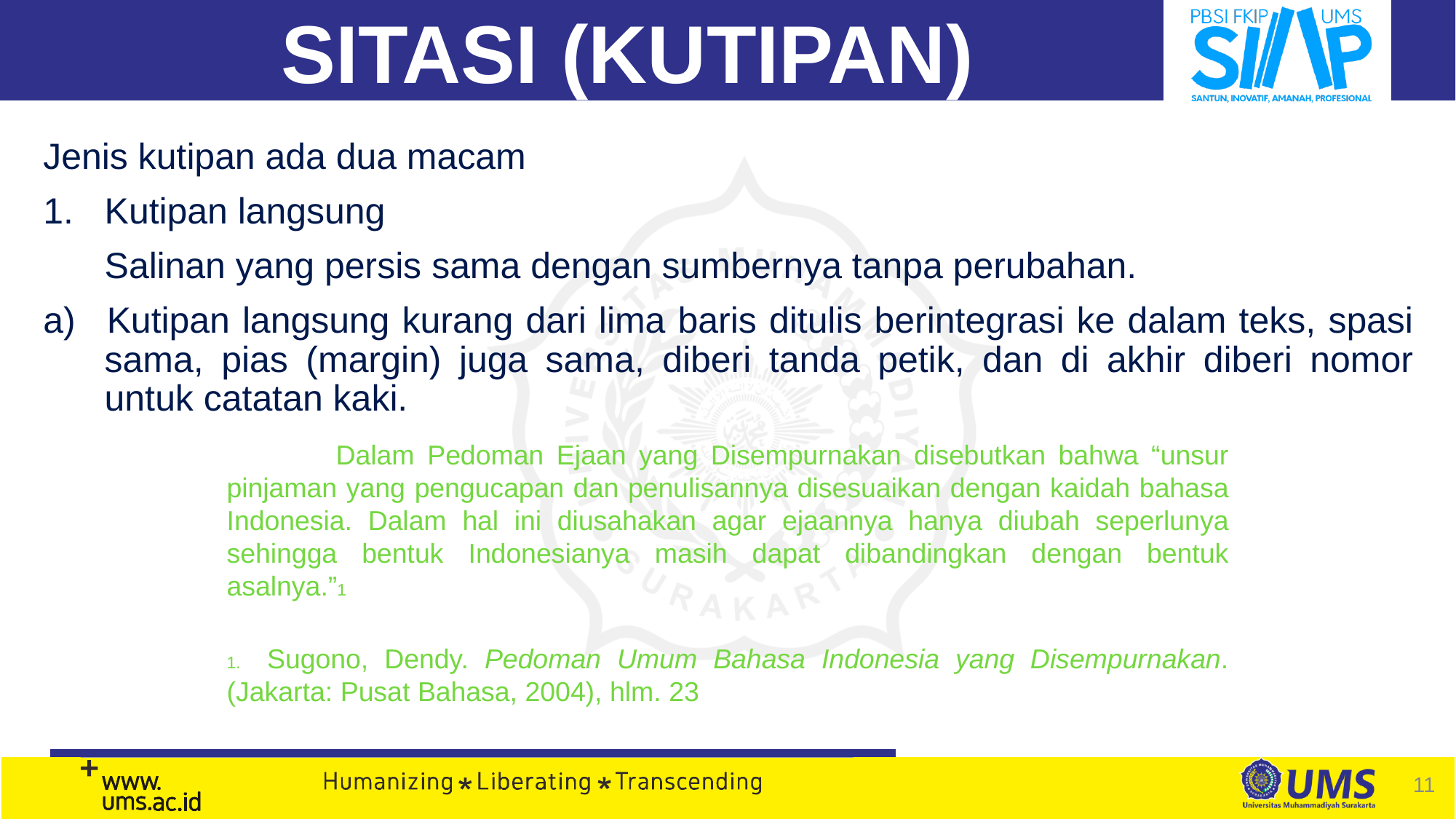

SITASI (KUTIPAN)
Jenis kutipan ada dua macam
Kutipan langsung
	Salinan yang persis sama dengan sumbernya tanpa perubahan.
a) 	Kutipan langsung kurang dari lima baris ditulis berintegrasi ke dalam teks, spasi sama, pias (margin) juga sama, diberi tanda petik, dan di akhir diberi nomor untuk catatan kaki.
	Dalam Pedoman Ejaan yang Disempurnakan disebutkan bahwa “unsur pinjaman yang pengucapan dan penulisannya disesuaikan dengan kaidah bahasa Indonesia. Dalam hal ini diusahakan agar ejaannya hanya diubah seperlunya sehingga bentuk Indonesianya masih dapat dibandingkan dengan bentuk asalnya.”1

1.  Sugono, Dendy. Pedoman Umum Bahasa Indonesia yang Disempurnakan. (Jakarta: Pusat Bahasa, 2004), hlm. 23

11